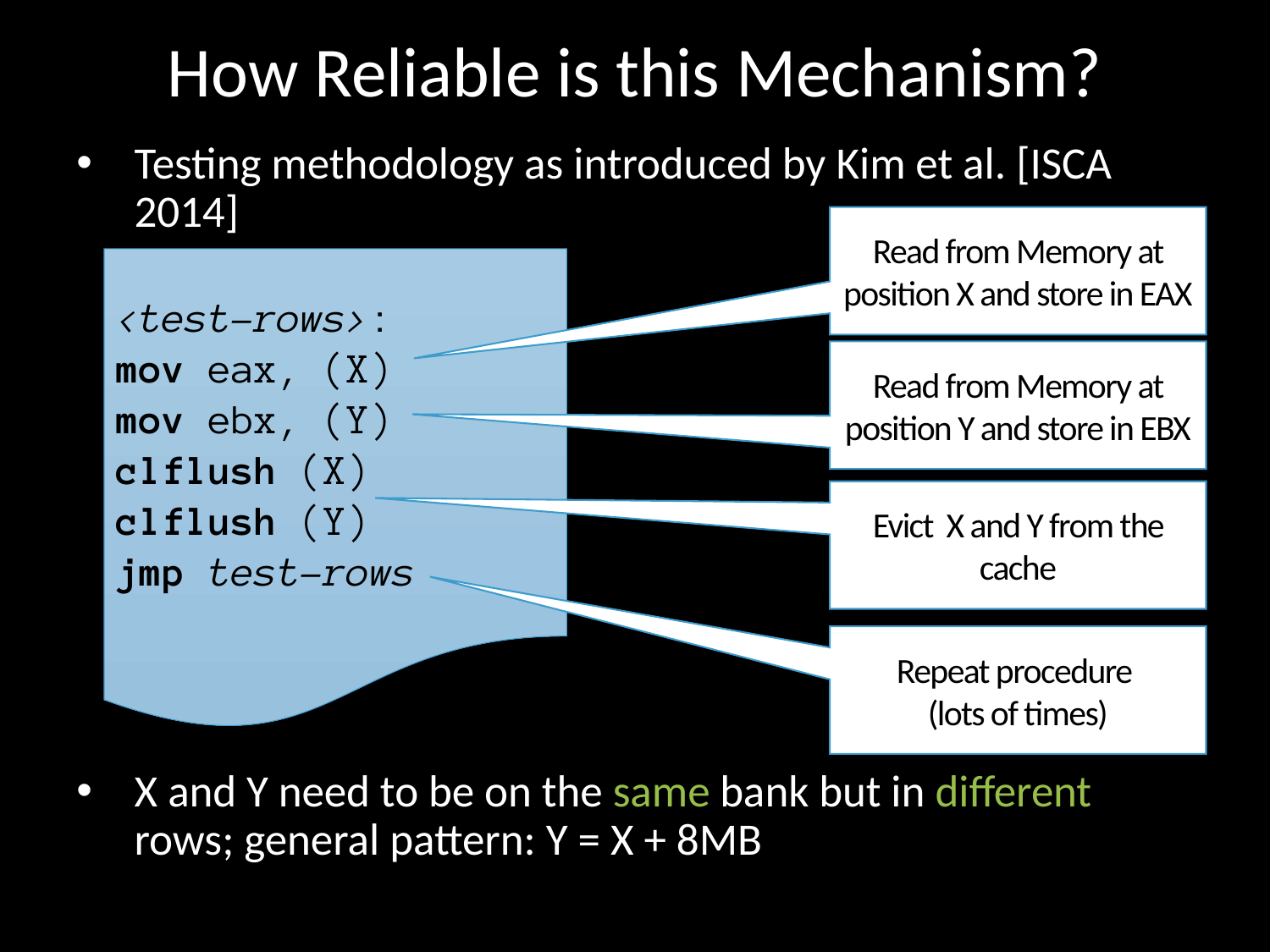

# How Reliable is this Mechanism?
Testing methodology as introduced by Kim et al. [ISCA 2014]

X and Y need to be on the same bank but in different rows; general pattern: Y = X + 8MB

Read from Memory at position X and store in EAX
<test-rows>:
mov eax, (X)
mov ebx, (Y)
clflush (X)
clflush (Y)
jmp test-rows
Read from Memory at position Y and store in EBX
Evict  X and Y from the cache
Repeat procedure
(lots of times)